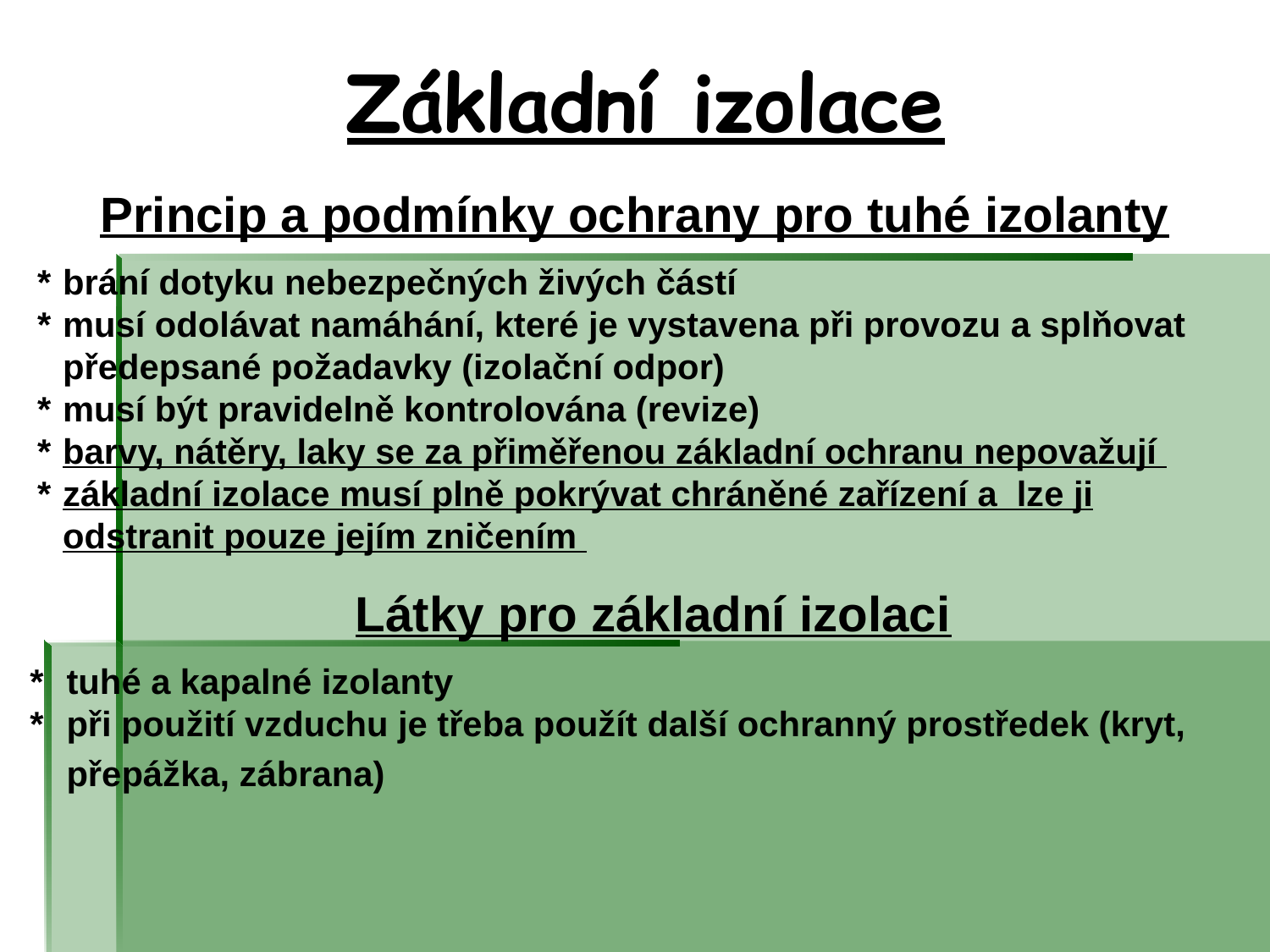

# Základní izolace
Princip a podmínky ochrany pro tuhé izolanty
*	brání dotyku nebezpečných živých částí
*	musí odolávat namáhání, které je vystavena při provozu a splňovat předepsané požadavky (izolační odpor)
*	musí být pravidelně kontrolována (revize)
*	barvy, nátěry, laky se za přiměřenou základní ochranu nepovažují
*	základní izolace musí plně pokrývat chráněné zařízení a  lze ji odstranit pouze jejím zničením
	Látky pro základní izolaci
*	tuhé a kapalné izolanty
*	při použití vzduchu je třeba použít další ochranný prostředek (kryt, přepážka, zábrana)